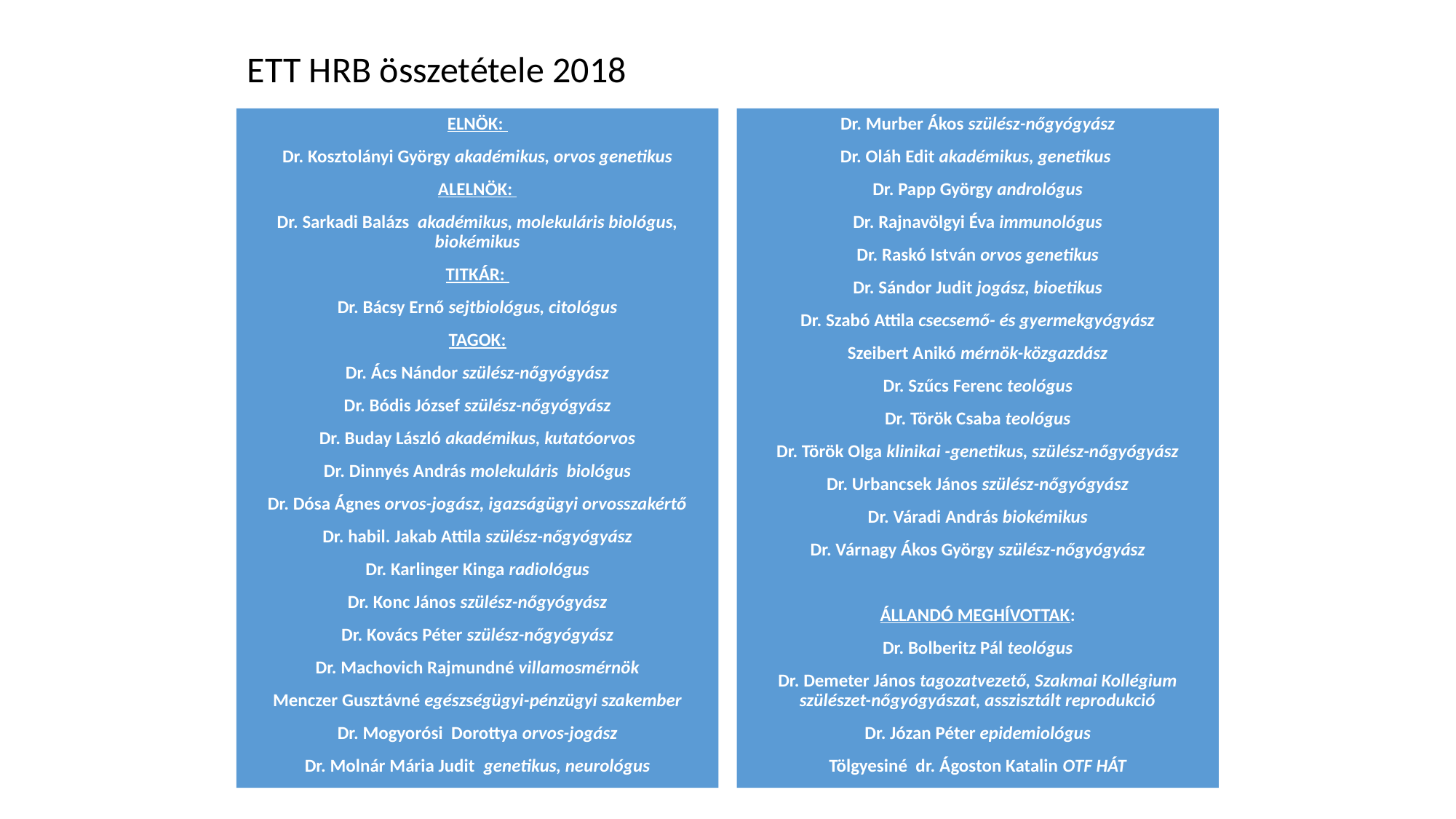

# ETT HRB összetétele 2018
Elnök:
Dr. Kosztolányi György akadémikus, orvos genetikus
Alelnök:
Dr. Sarkadi Balázs  akadémikus, molekuláris biológus, biokémikus
Titkár:
Dr. Bácsy Ernő sejtbiológus, citológus
Tagok:
Dr. Ács Nándor szülész-nőgyógyász
Dr. Bódis József szülész-nőgyógyász
Dr. Buday László akadémikus, kutatóorvos
Dr. Dinnyés András molekuláris  biológus
Dr. Dósa Ágnes orvos-jogász, igazságügyi orvosszakértő
Dr. habil. Jakab Attila szülész-nőgyógyász
Dr. Karlinger Kinga radiológus
Dr. Konc János szülész-nőgyógyász
Dr. Kovács Péter szülész-nőgyógyász
Dr. Machovich Rajmundné villamosmérnök
Menczer Gusztávné egészségügyi-pénzügyi szakember
Dr. Mogyorósi  Dorottya orvos-jogász
Dr. Molnár Mária Judit  genetikus, neurológus

Dr. Murber Ákos szülész-nőgyógyász
Dr. Oláh Edit akadémikus, genetikus
Dr. Papp György andrológus
Dr. Rajnavölgyi Éva immunológus
Dr. Raskó István orvos genetikus
Dr. Sándor Judit jogász, bioetikus
Dr. Szabó Attila csecsemő- és gyermekgyógyász
Szeibert Anikó mérnök-közgazdász
Dr. Szűcs Ferenc teológus
Dr. Török Csaba teológus
Dr. Török Olga klinikai -genetikus, szülész-nőgyógyász
Dr. Urbancsek János szülész-nőgyógyász
Dr. Váradi András biokémikus
Dr. Várnagy Ákos György szülész-nőgyógyász

Állandó meghívottak:
Dr. Bolberitz Pál teológus
Dr. Demeter János tagozatvezető, Szakmai Kollégium szülészet-nőgyógyászat, asszisztált reprodukció
Dr. Józan Péter epidemiológus
Tölgyesiné  dr. Ágoston Katalin OTF HÁT